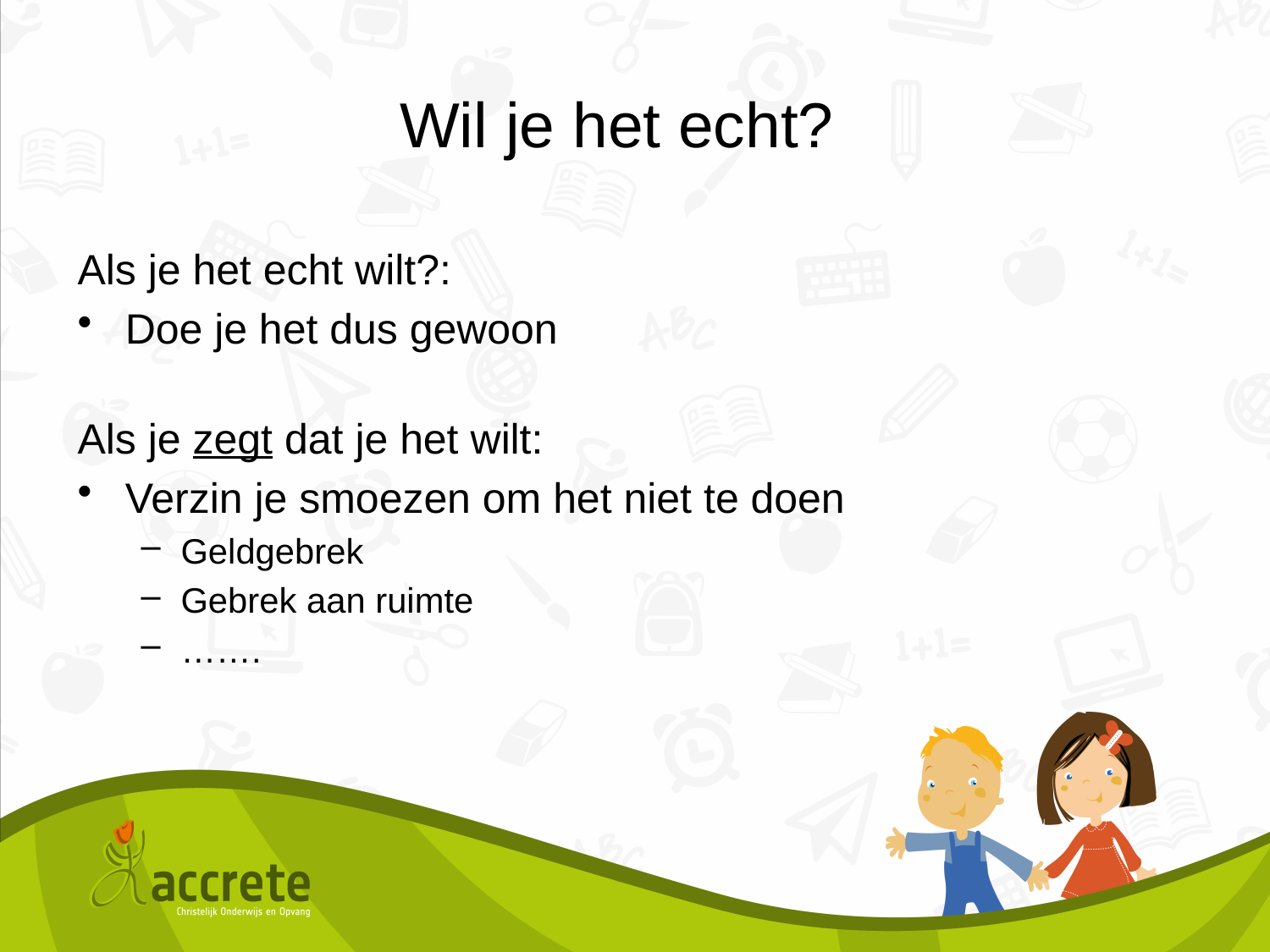

Wil je het echt?

Als je het echt wilt?:
Doe je het dus gewoon
Als je zegt dat je het wilt:
Verzin je smoezen om het niet te doen
Geldgebrek
Gebrek aan ruimte
…….